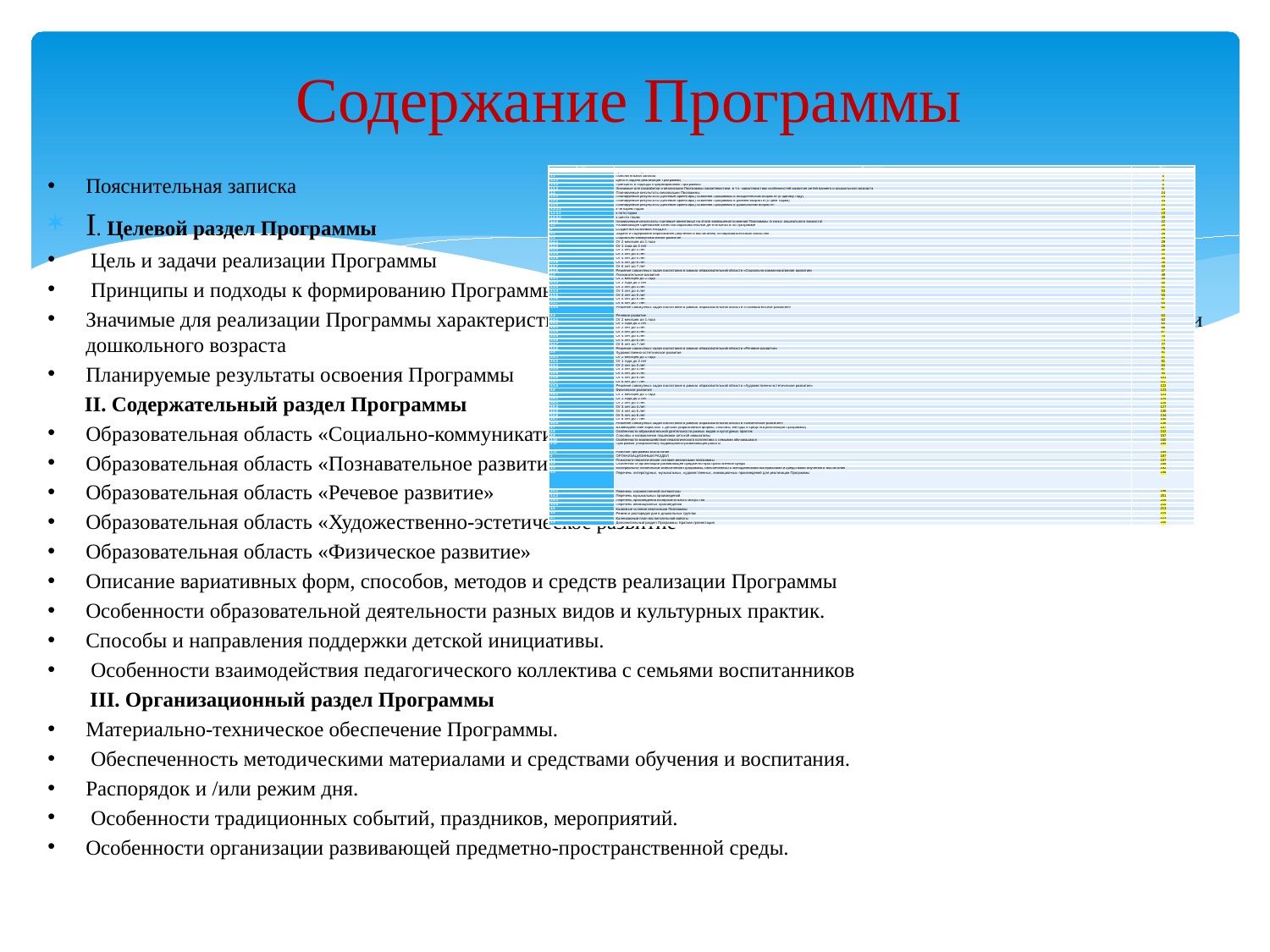

# Содержание Программы
Пояснительная записка
I. Целевой раздел Программы
 Цель и задачи реализации Программы
 Принципы и подходы к формированию Программы
Значимые для реализации Программы характеристики, в том числе характеристики особенностей развития детей раннего и дошкольного возраста
Планируемые результаты освоения Программы
       II. Содержательный раздел Программы
Образовательная область «Социально-коммуникативное развитие»
Образовательная область «Познавательное развитие»
Образовательная область «Речевое развитие»
Образовательная область «Художественно-эстетическое развитие
Образовательная область «Физическое развитие»
Описание вариативных форм, способов, методов и средств реализации Программы
Особенности образовательной деятельности разных видов и культурных практик.
Способы и направления поддержки детской инициативы.
 Особенности взаимодействия педагогического коллектива с семьями воспитанников
        III. Организационный раздел Программы
Материально-техническое обеспечение Программы.
 Обеспеченность методическими материалами и средствами обучения и воспитания.
Распорядок и /или режим дня.
 Особенности традиционных событий, праздников, мероприятий.
Особенности организации развивающей предметно-пространственной среды.

| № п/п | Содержание | Стр. |
| --- | --- | --- |
| 1 | ЦЕЛЕВОЙ РАЗДЕЛ | 4 |
| 1.1 | Пояснительная записка | 4 |
| 1.1.1 | Цели и задачи реализации Программы | 4 |
| 1.1.2 | Принципы и подходы к формированию Программы | 5 |
| 1.1.3 | Значимые для разработки и реализации Программы характеристики, в т.ч. характеристики особенностей развития детей раннего и дошкольного возраста | 6 |
| 1.2 | Планируемые результаты реализации Программы | 14 |
| 1.2.1 | Планируемые результаты (целевые ориентиры) освоения Программы в младенческом возрасте (к одному году) | 14 |
| 1.2.2 | Планируемые результаты (целевые ориентиры) освоения Программы в раннем возрасте (к трем годам) | 14 |
| 1.2.3 | Планируемые результаты (целевые ориентиры) освоения Программы в дошкольном возрасте: | 15 |
| 1.2.3.1 | к четырем годам | 15 |
| 1.2.3.2 | к пяти годам | 18 |
| 1.2.3.3 | к шести годам | 20 |
| 1.2.4 | планируемые результаты (целевые ориентиры) на этапе завершения освоения Программы (к концу дошкольного возраста) | 22 |
| 1.3 | Развивающее оценивание качества образовательной де-ятельности по Программе | 25 |
| 2 | СОДЕРЖАТЕЛЬНЫЙ РАЗДЕЛ | 28 |
| 2.1 | Задачи и содержание образования (обучения и воспитания) по образовательным областям | 28 |
| 2.2 | Социально-коммуникативное развитие | 29 |
| 2.2.1 | От 2 месяцев до 1 года | 29 |
| 2.2.2 | От 1 года до 2 лет | 29 |
| 2.2.3 | От 2 лет до 3 лет | 30 |
| 2.2.4 | От 3 лет до 4 лет | 31 |
| 2.2.5 | От 4 лет до 5 лет | 34 |
| 2.2.6 | От 5 лет до 6 лет | 38 |
| 2.2.7 | От 6 лет до 7 лет | 43 |
| 2.2.8 | Решение совокупных задач воспитания в рамках образовательной области «Социально-коммуникативное развитие» | 47 |
| 2.3 | Познавательное развитие | 49 |
| 2.3.1 | От 2 месяцев до 1 года | 49 |
| 2.3.2 | От 1 года до 2 лет | 50 |
| 2.3.3 | От 2 лет до 3 лет | 51 |
| 2.3.4 | От 3 лет до 4 лет | 53 |
| 2.3.5 | От 4 лет до 5 лет | 55 |
| 2.3.6 | От 5 лет до 6 лет | 57 |
| 2.3.7 | От 6 лет до 7 лет | 60 |
| 2.3.8 | Решение совокупных задач воспитания в рамках образовательной области «Познавательное развитие» | 62 |
| 2.4 | Речевое развитие | 63 |
| 2.4.1 | От 2 месяцев до 1 года | 63 |
| 2.4.2 | От 1 года до 2 лет | 64 |
| 2.4.3 | От 2 лет до 3 лет | 66 |
| 2.4.4 | От 3 лет до 4 лет | 67 |
| 2.4.5 | От 4 лет до 5 лет | 70 |
| 2.4.6 | От 5 лет до 6 лет | 73 |
| 2.4.7 | От 6 лет до 7 лет | 77 |
| 2.4.8 | Решение совокупных задач воспитания в рамках образовательной области «Речевое развитие» | 79 |
| 2.5 | Художественно-эстетическое развитие | 81 |
| 2.5.1 | От 2 месяцев до 1 года | 81 |
| 2.5.2 | От 1 года до 2 лет | 81 |
| 2.5.3 | От 2 лет до 3 лет | 83 |
| 2.5.4 | От 3 лет до 4 лет | 87 |
| 2.5.5 | От 4 лет до 5 лет | 94 |
| 2.5.6 | От 5 лет до 6 лет | 101 |
| 2.5.7 | От 6 лет до 7 лет | 111 |
| 2.5.8 | Решение совокупных задач воспитания в рамках образовательной области «Художественно-эстетическое развитие» | 122 |
| 2.6 | Физическое развитие | 123 |
| 2.6.1 | От 2 месяцев до 1 года | 123 |
| 2.6.2 | От 1 года до 2 лет | 124 |
| 2.6.3 | От 2 лет до 3 лет | 125 |
| 2.6.4 | От 3 лет до 4 лет | 127 |
| 2.6.5 | От 4 лет до 5 лет | 130 |
| 2.6.6 | От 5 лет до 6 лет | 134 |
| 2.6.7 | От 6 лет до 7 лет | 140 |
| 2.6.8 | Решение совокупных задач воспитания в рамках образовательной области «Физическое развитие» | 146 |
| 2.7 | Взаимодействие взрослых с детьми (вариативные формы, способы, методы и средства реализации Программы) | 147 |
| 2.8 | Особенности образовательной деятельности разных видов и культурных практик | 152 |
| 2.9 | Способы и направления поддержки детской инициативы | 157 |
| 2.10 | Особенности взаимодействия педагогического коллектива с семьями обучающихся | 160 |
| 2.11 | Программа (направления) коррекционно-развивающей работы | 165 |
| 2.12 | Рабочая программа воспитания | 169 |
| 3 | ОРГАНИЗАЦИОННЫЙ РАЗДЕЛ | 187 |
| 3.1 | Психолого-педагогические условия реализации программы | 187 |
| 3.2 | Особенности организации развивающей предметно-пространственной среды | 188 |
| 3.3 | Материально-техническое обеспечение Программы, обеспеченность методическими материалами и средствами обучения и воспитания | 192 |
| 3.4 | Перечень литературных, музыкальных, художественных, анимационных произведений для реализации Программы | 196 |
| 3.4.1 | Перечень художественной литературы | 196 |
| 3.4.2 | Перечень музыкальных произведений | 201 |
| 3.4.3 | Перечень произведений изобразительного искусства | 209 |
| 3.4.4 | Перечень анимационных произведений | 210 |
| 3.5 | Кадровые условия реализации Программы | 213 |
| 3.6 | Режим и распорядок дня в дошкольных группах | 214 |
| 3.7 | Календарный план воспитательной работы | 223 |
| 3.8 | Дополнительный раздел Программы. Краткая презентация | 240 |